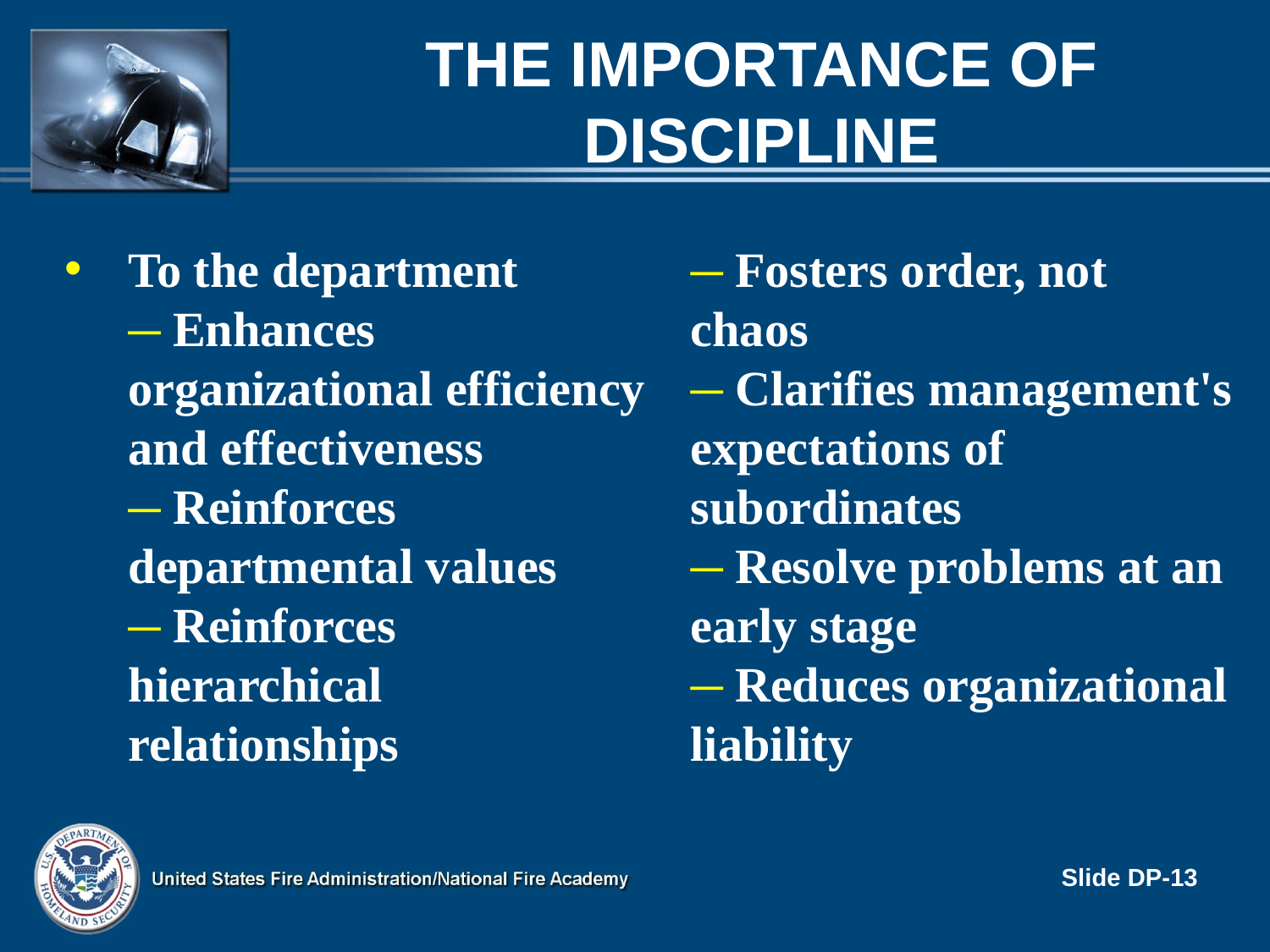

# The Importance of Discipline
To the department
 Enhances organizational efficiency and effectiveness
 Reinforces departmental values
 Reinforces hierarchical relationships
 Fosters order, not chaos
 Clarifies management's expectations of subordinates
 Resolve problems at an early stage
 Reduces organizational liability

Slide DP-13